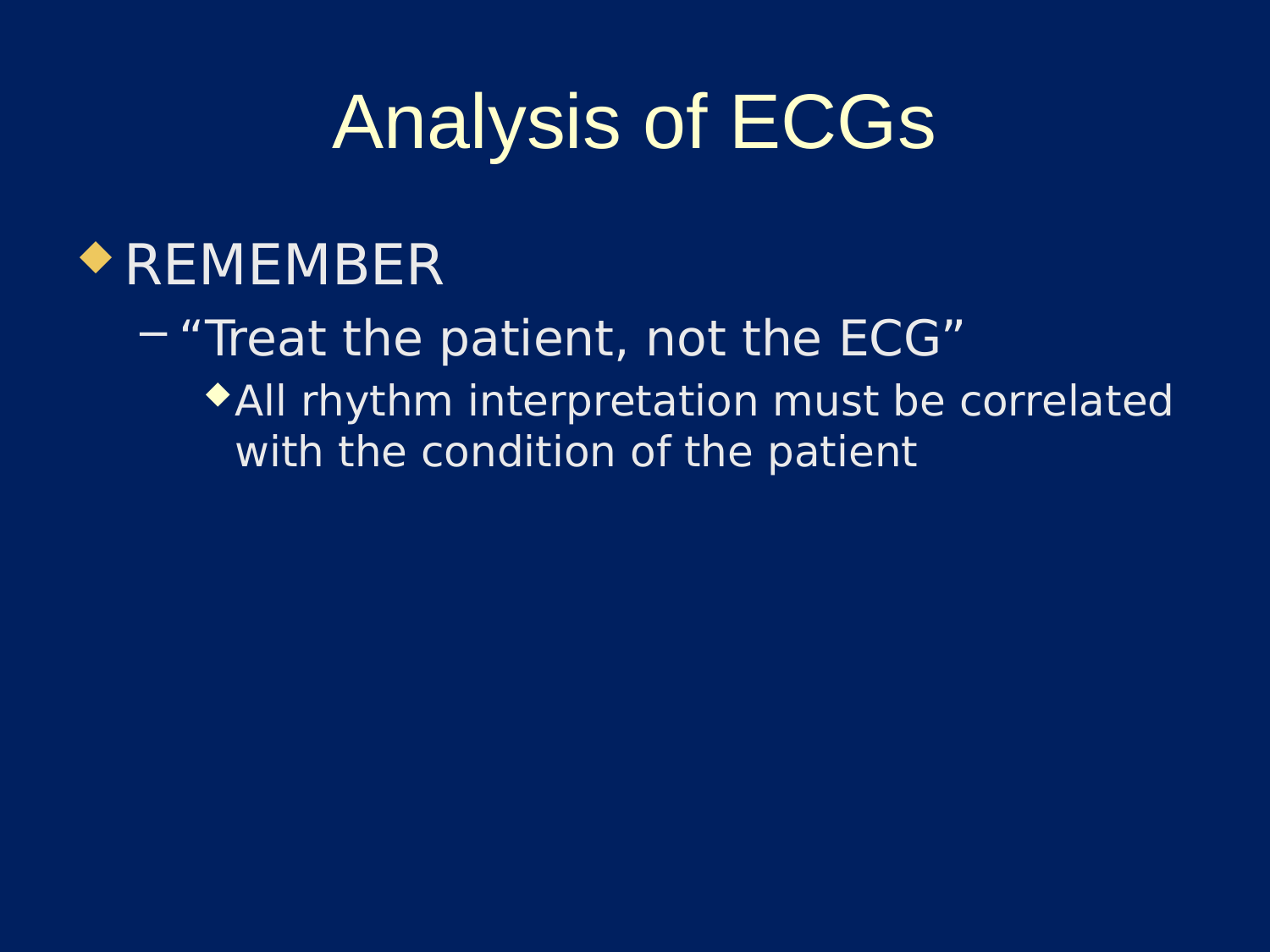

# Analysis of ECGs
REMEMBER
“Treat the patient, not the ECG”
All rhythm interpretation must be correlated with the condition of the patient